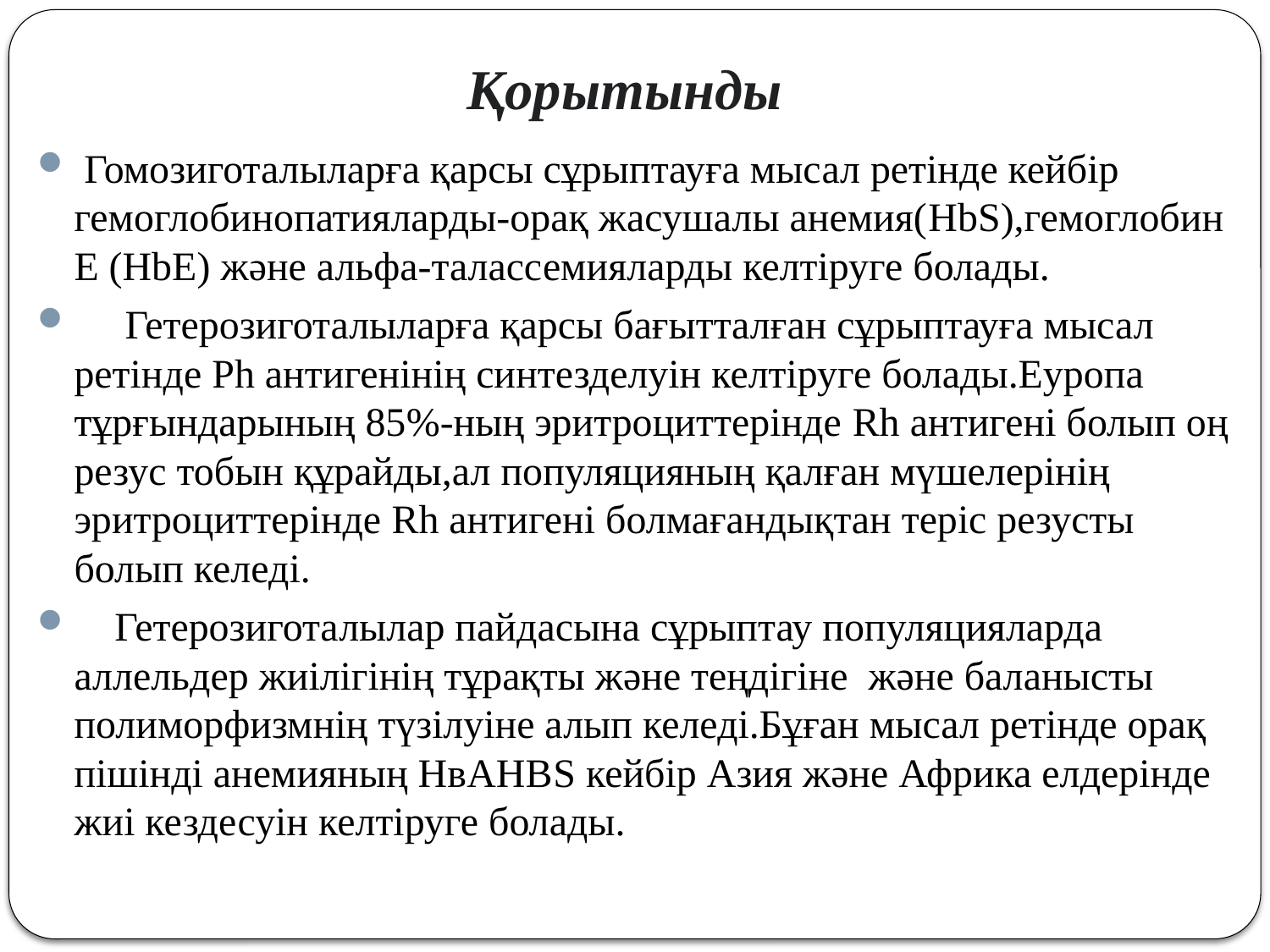

# Қорытынды
 Гомозиготалыларға қарсы сұрыптауға мысал ретінде кейбір гемоглобинопатияларды-орақ жасушалы анемия(HbS),гемоглобин E (HbE) және альфа-талассемияларды келтіруге болады.
     Гетерозиготалыларға қарсы бағытталған сұрыптауға мысал ретінде Ph антигенінің синтезделуін келтіруге болады.Еуропа тұрғындарының 85%-ның эритроциттерінде Rh антигені болып оң резус тобын құрайды,ал популяцияның қалған мүшелерінің эритроциттерінде Rh антигені болмағандықтан теріс резусты болып келеді.
    Гетерозиготалылар пайдасына сұрыптау популяцияларда аллельдер жиілігінің тұрақты және теңдігіне  және баланысты полиморфизмнің түзілуіне алып келеді.Бұған мысал ретінде орақ пішінді анемияның НвАНВS кейбір Азия және Африка елдерінде жиі кездесуін келтіруге болады.